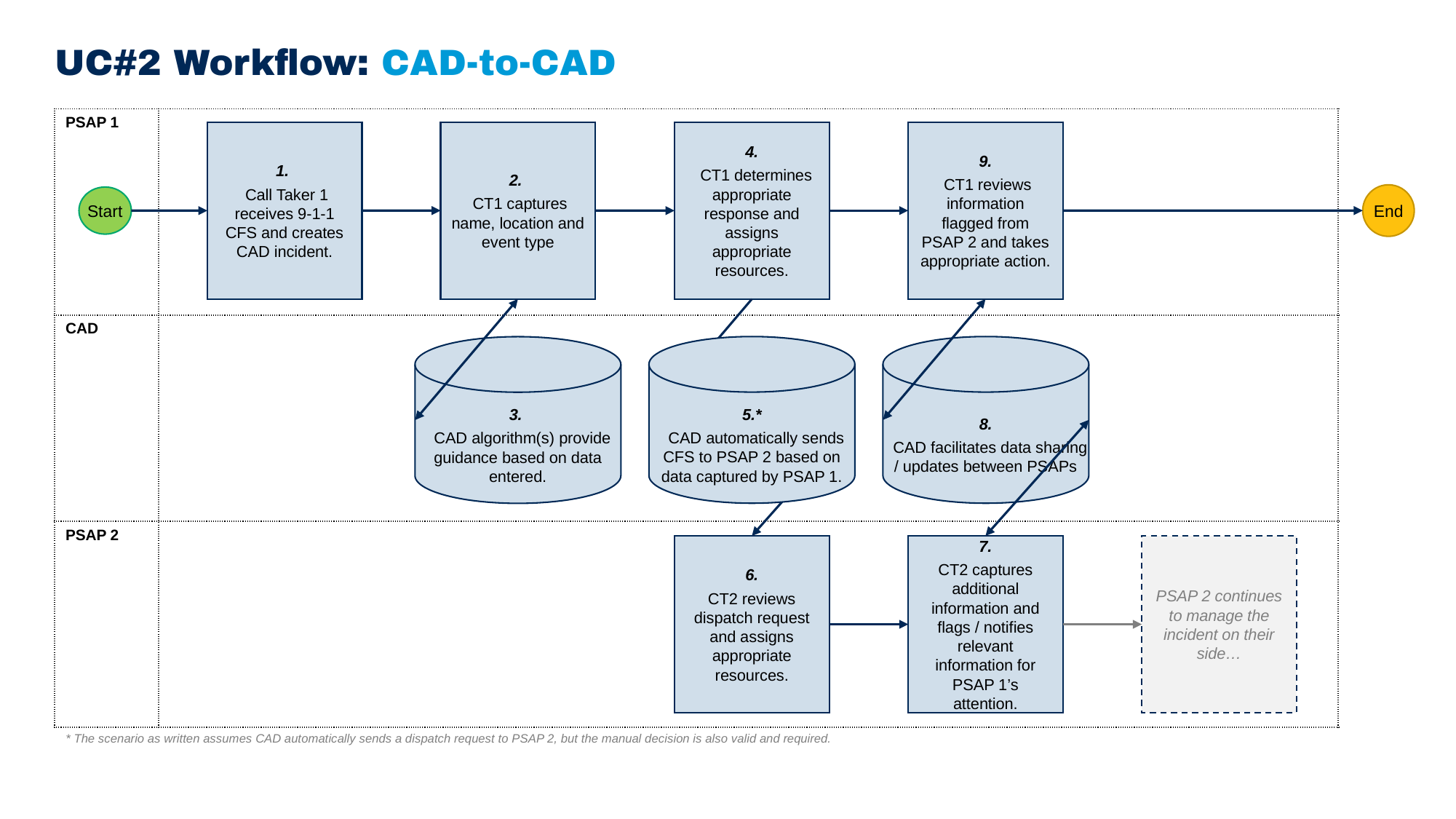

# UC#2 Workflow: CAD-to-CAD
| PSAP 1 |  |
| --- | --- |
| CAD |  |
| PSAP 2 |  |
1.
 Call Taker 1 receives 9-1-1 CFS and creates CAD incident.
2.
 CT1 captures name, location and event type
4.
  CT1 determines appropriate response and assigns appropriate resources.
9.
 CT1 reviews information flagged from PSAP 2 and takes appropriate action.
End
Start
5.*
  CAD automatically sends CFS to PSAP 2 based on data captured by PSAP 1.
8.
  CAD facilitates data sharing / updates between PSAPs
3.
  CAD algorithm(s) provide guidance based on data entered.
6.
CT2 reviews dispatch request and assigns appropriate resources.
7.
CT2 captures additional information and flags / notifies relevant information for PSAP 1’s attention.
PSAP 2 continues to manage the incident on their side…
* The scenario as written assumes CAD automatically sends a dispatch request to PSAP 2, but the manual decision is also valid and required.